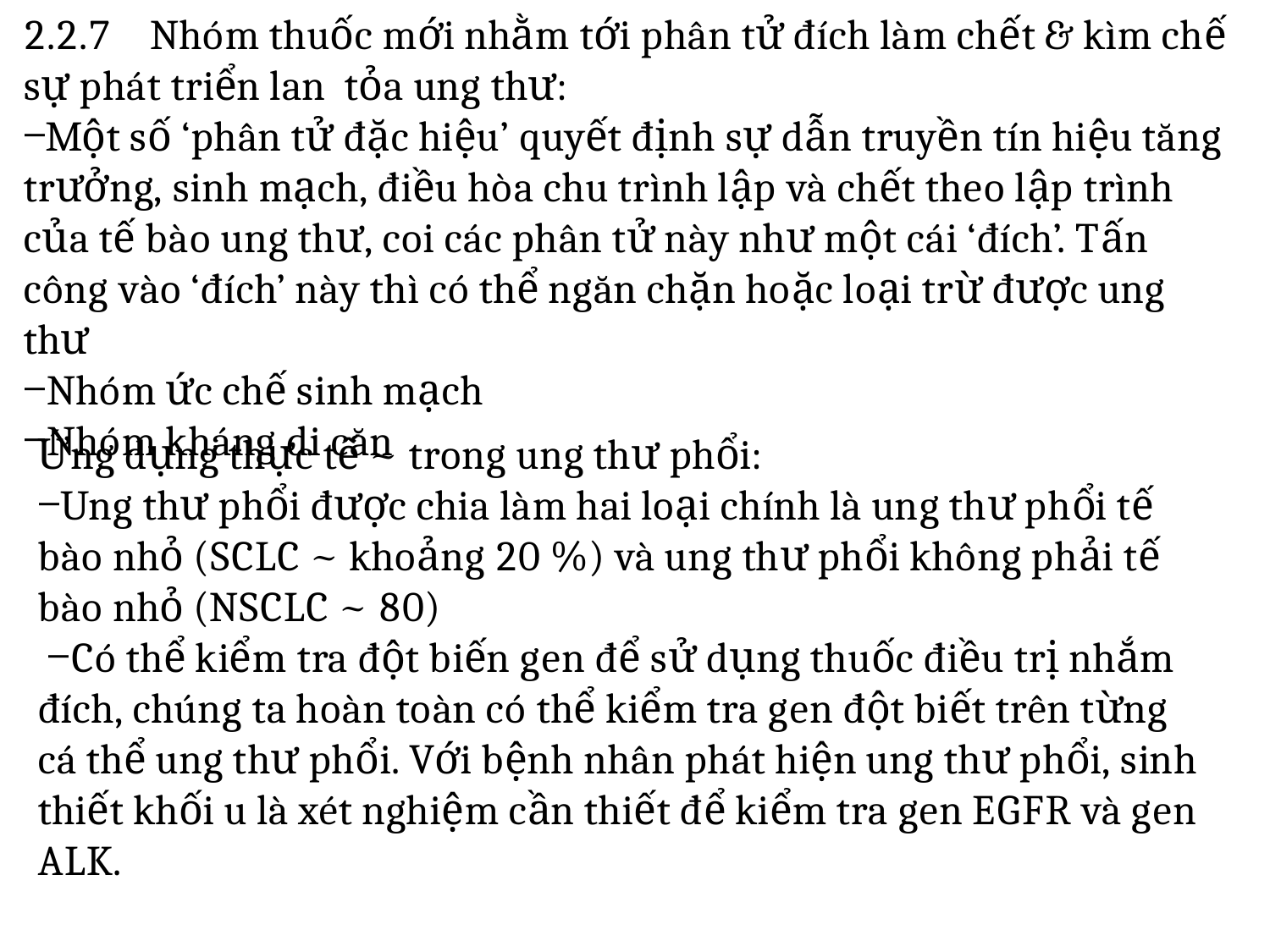

2.2.7	Nhóm thuốc mới nhằm tới phân tử đích làm chết & kìm chế sự phát triển lan  tỏa ung thư:
‒Một số ‘phân tử đặc hiệu’ quyết định sự dẫn truyền tín hiệu tăng trưởng, sinh mạch, điều hòa chu trình lập và chết theo lập trình của tế bào ung thư, coi các phân tử này như một cái ‘đích’. Tấn công vào ‘đích’ này thì có thể ngăn chặn hoặc loại trừ được ung thư
‒Nhóm ức chế sinh mạch
‒Nhóm kháng di căn
Ứng dụng thực tế ~ trong ung thư phổi:
‒Ung thư phổi được chia làm hai loại chính là ung thư phổi tế bào nhỏ (SCLC ~ khoảng 20 %) và ung thư phổi không phải tế bào nhỏ (NSCLC ~ 80)
 ‒Có thể kiểm tra đột biến gen để sử dụng thuốc điều trị nhắm đích, chúng ta hoàn toàn có thể kiểm tra gen đột biết trên từng cá thể ung thư phổi. Với bệnh nhân phát hiện ung thư phổi, sinh thiết khối u là xét nghiệm cần thiết để kiểm tra gen EGFR và gen ALK.